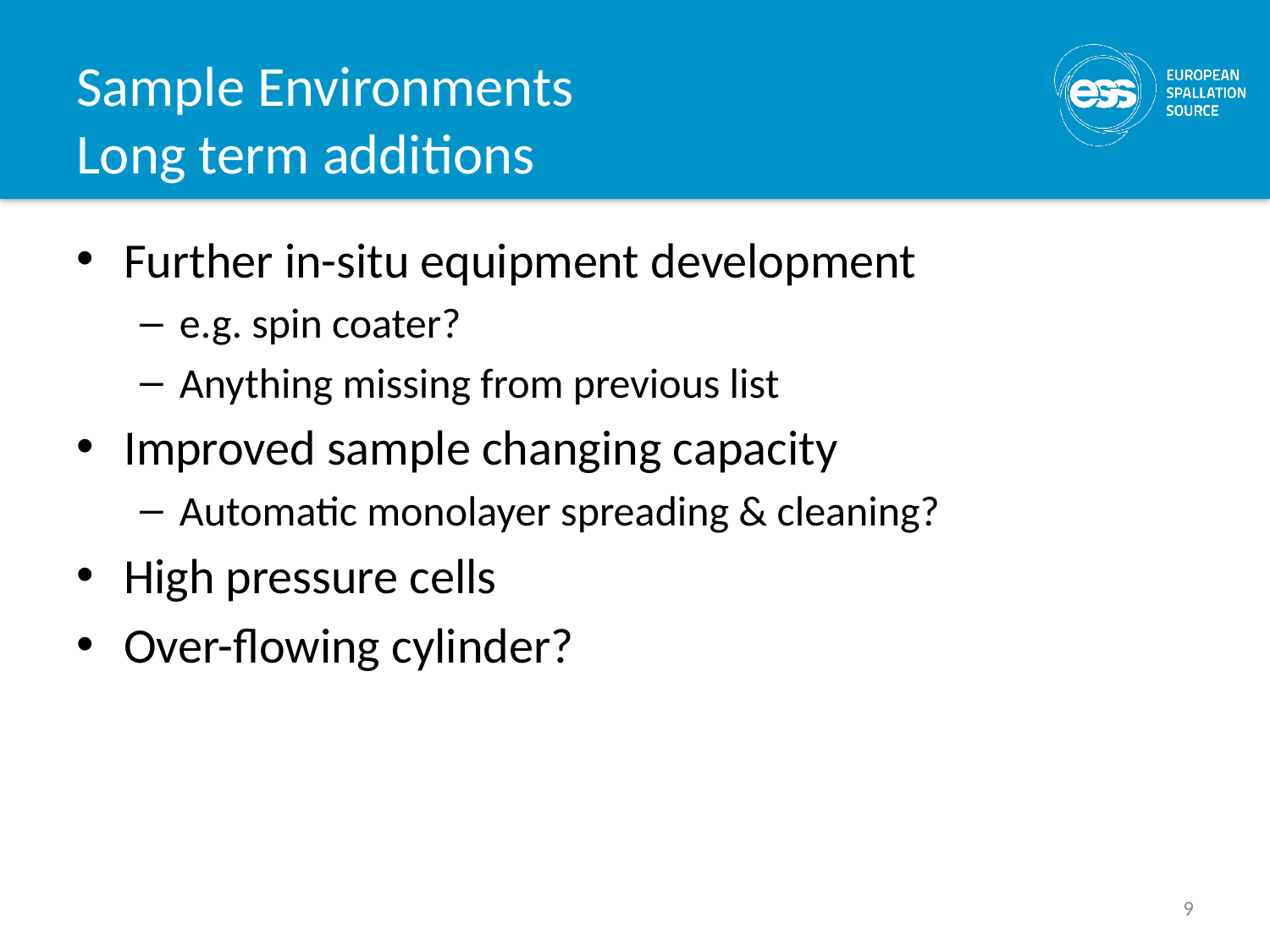

# Sample Environments Long term additions
Further in-situ equipment development
e.g. spin coater?
Anything missing from previous list
Improved sample changing capacity
Automatic monolayer spreading & cleaning?
High pressure cells
Over-flowing cylinder?

9